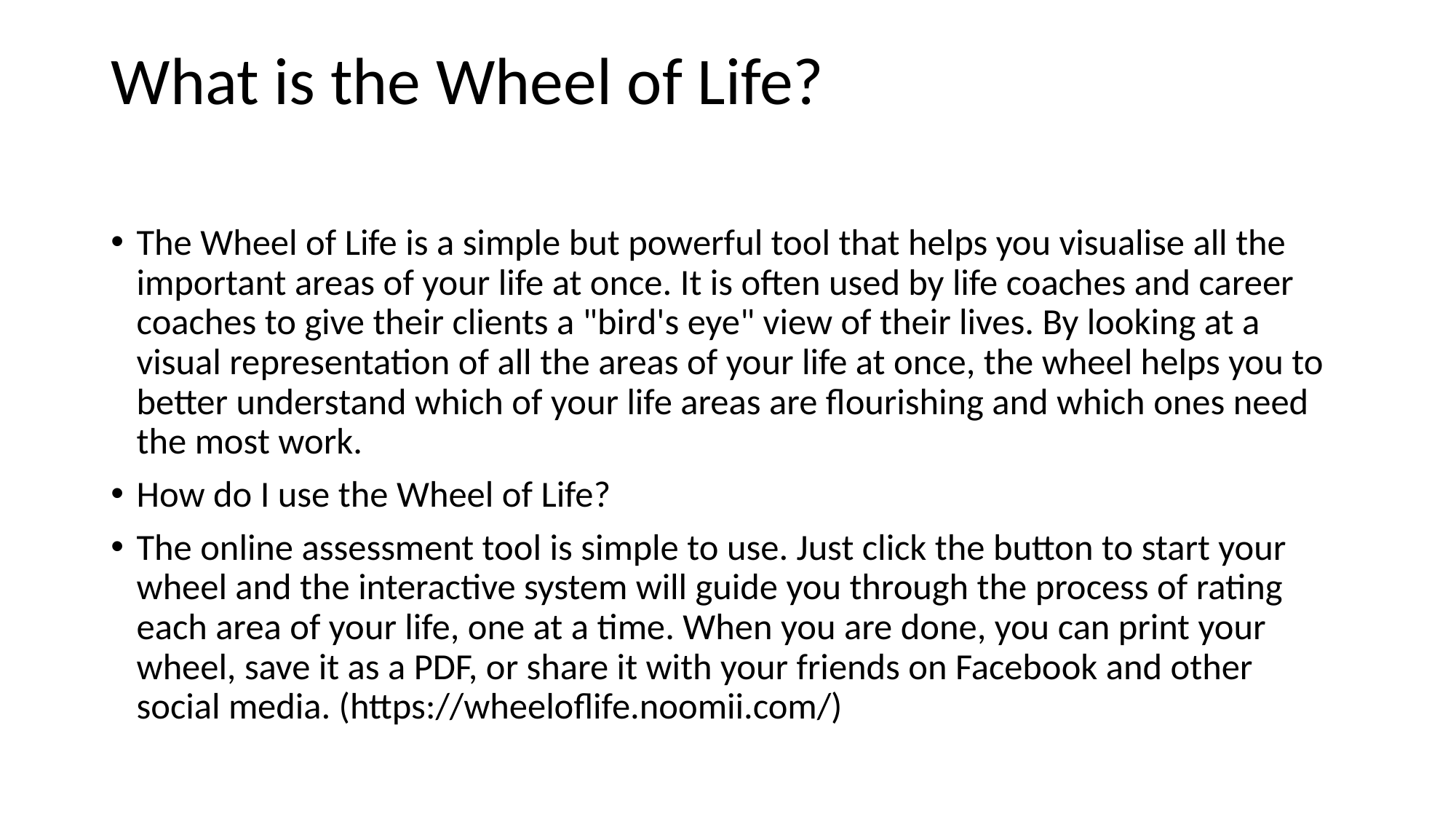

# What is the Wheel of Life?
The Wheel of Life is a simple but powerful tool that helps you visualise all the important areas of your life at once. It is often used by life coaches and career coaches to give their clients a "bird's eye" view of their lives. By looking at a visual representation of all the areas of your life at once, the wheel helps you to better understand which of your life areas are flourishing and which ones need the most work.
How do I use the Wheel of Life?
The online assessment tool is simple to use. Just click the button to start your wheel and the interactive system will guide you through the process of rating each area of your life, one at a time. When you are done, you can print your wheel, save it as a PDF, or share it with your friends on Facebook and other social media. (https://wheeloflife.noomii.com/)